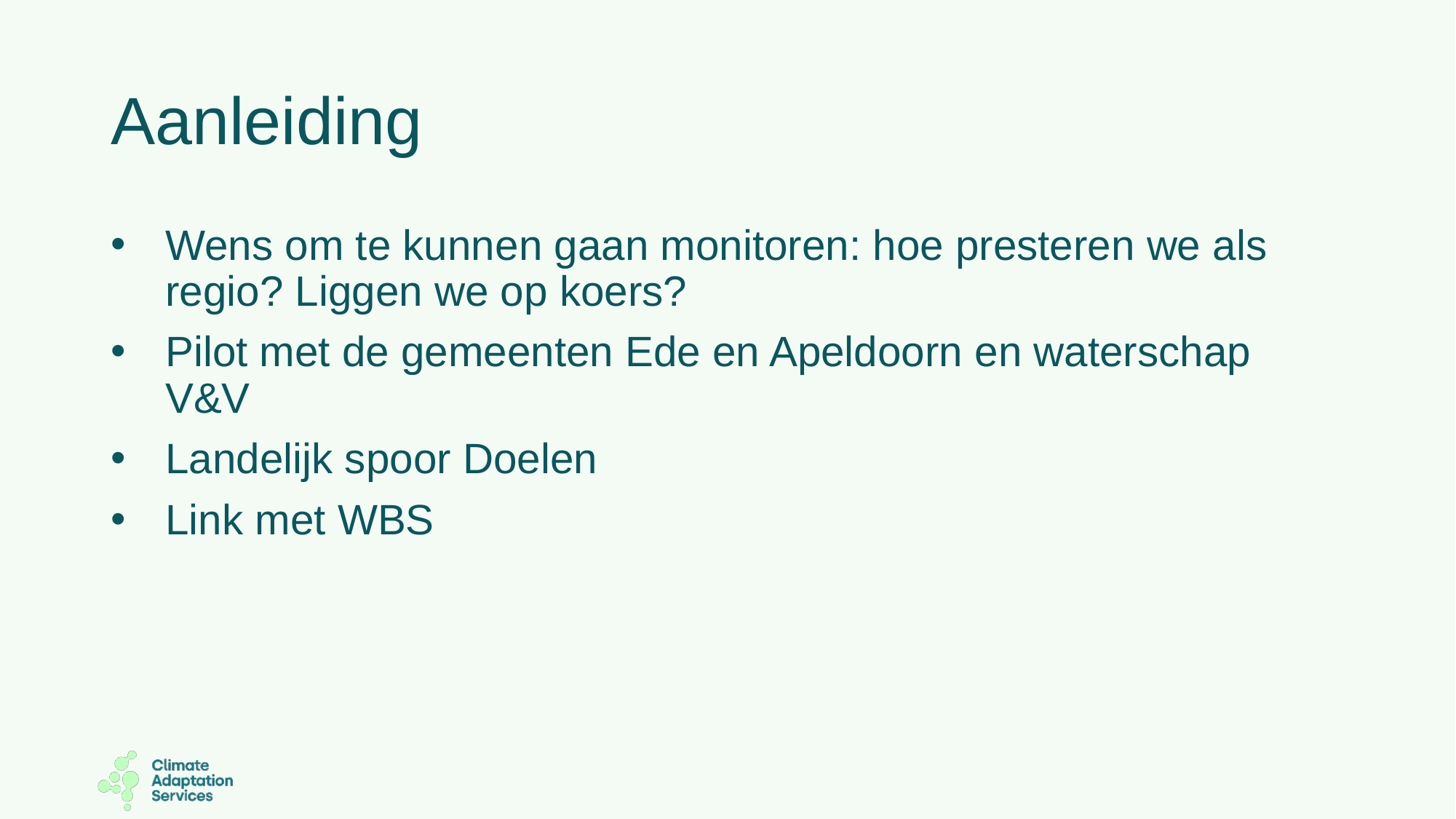

# Aanleiding
Wens om te kunnen gaan monitoren: hoe presteren we als regio? Liggen we op koers?
Pilot met de gemeenten Ede en Apeldoorn en waterschap V&V
Landelijk spoor Doelen
Link met WBS